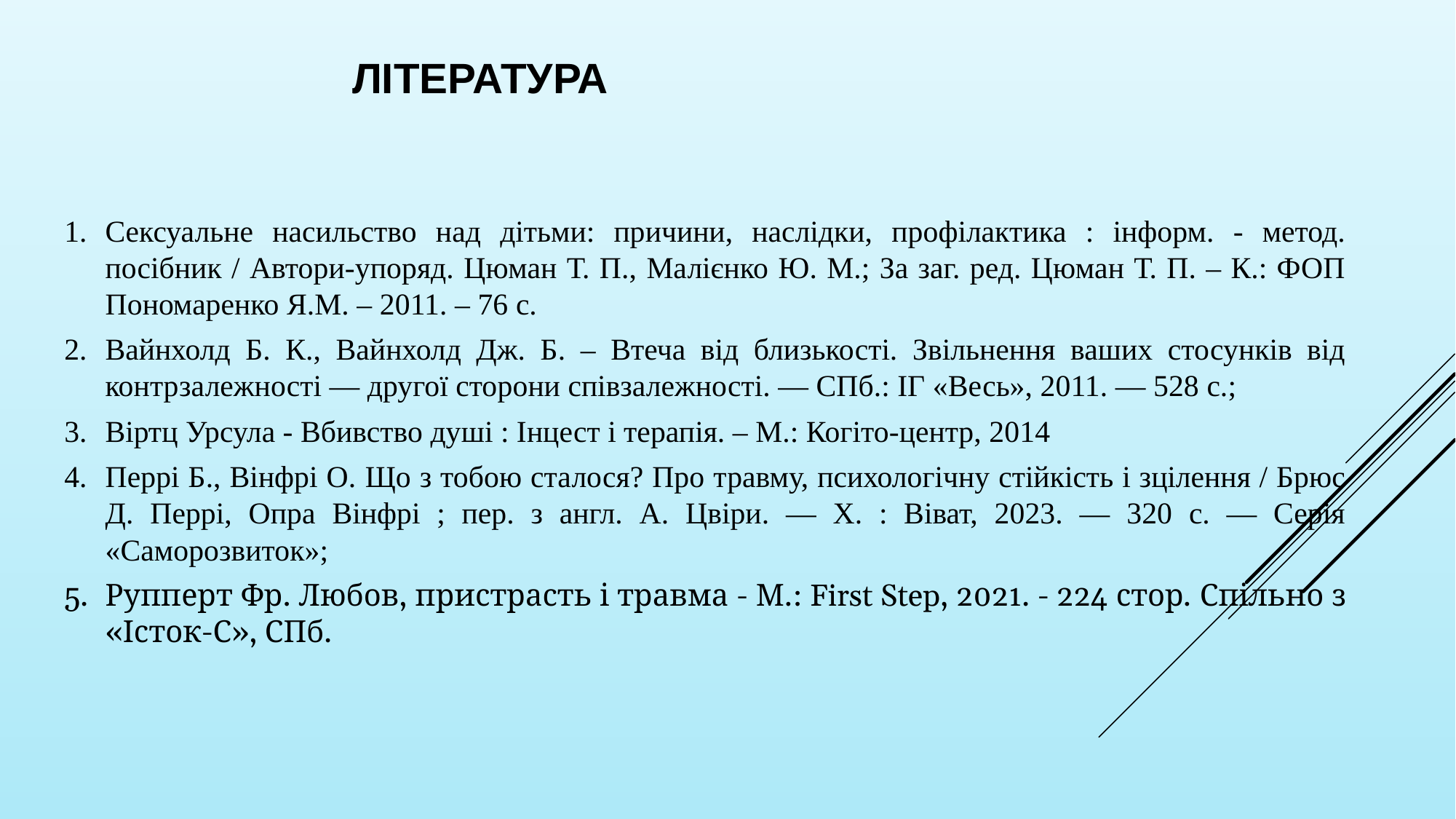

ЛІТЕРАТУРА

Сексуальне насильство над дітьми: причини, наслідки, профілактика : інформ. - метод. посібник / Автори-упоряд. Цюман Т. П., Малієнко Ю. М.; За заг. ред. Цюман Т. П. – К.: ФОП Пономаренко Я.М. – 2011. – 76 с.
Вайнхолд Б. К., Вайнхолд Дж. Б. – Втеча від близькості. Звільнення ваших стосунків від контрзалежності — другої сторони співзалежності. — СПб.: ІГ «Весь», 2011. — 528 с.;
Віртц Урсула - Вбивство душі : Інцест і терапія. – М.: Когіто-центр, 2014
Перрі Б., Вінфрі О. Що з тобою сталося? Про травму, психологічну стійкість і зцілення / Брюс Д. Перрі, Опра Вінфрі ; пер. з англ. А. Цвіри. — Х. : Віват, 2023. — 320 с. — Серія «Саморозвиток»;
Рупперт Фр. Любов, пристрасть і травма - М.: First Step, 2021. - 224 стор. Спільно з «Істок-С», СПб.